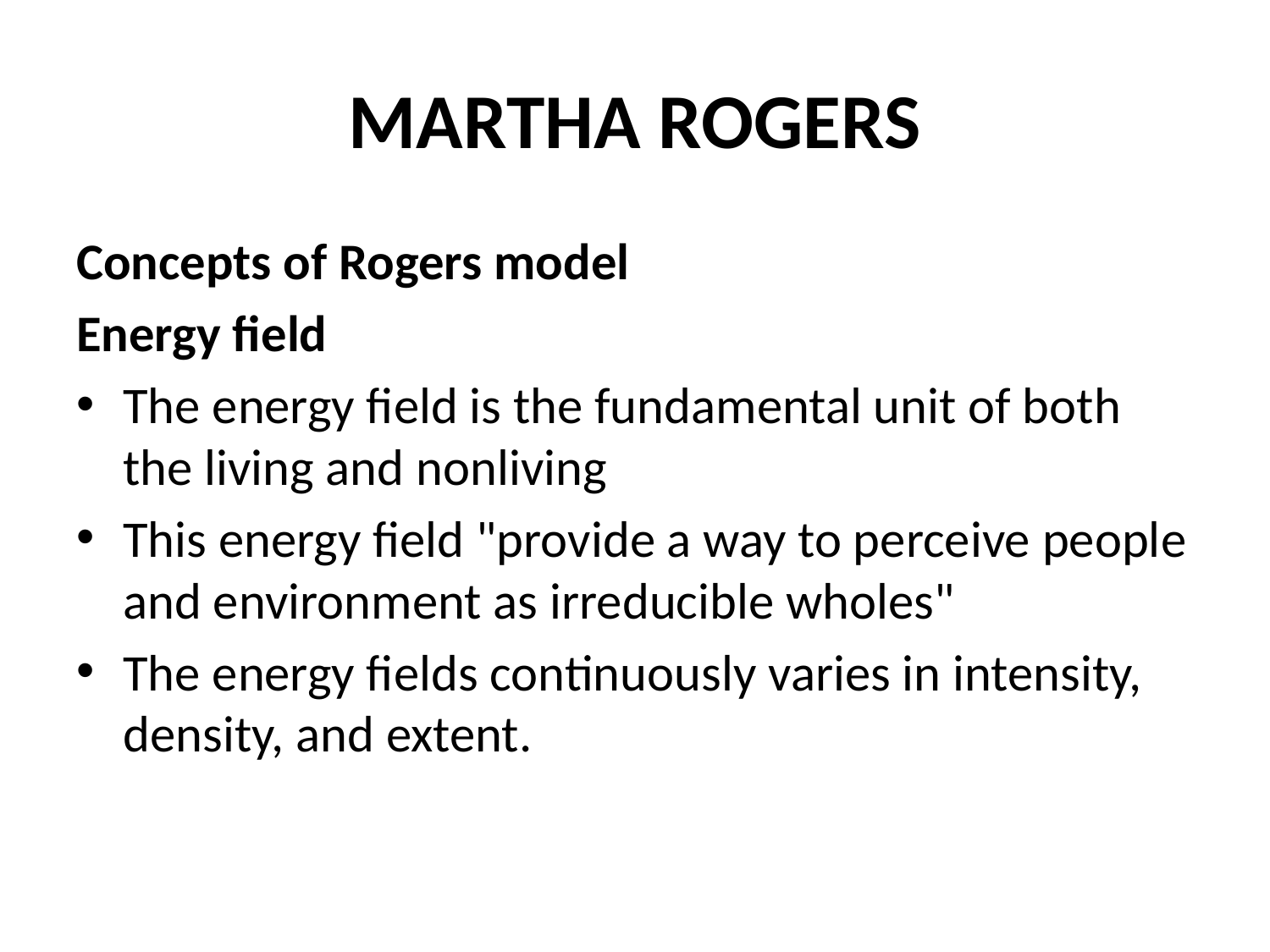

# MARTHA ROGERS
Concepts of Rogers model
Energy field
The energy field is the fundamental unit of both the living and nonliving
This energy field "provide a way to perceive people and environment as irreducible wholes"
The energy fields continuously varies in intensity, density, and extent.